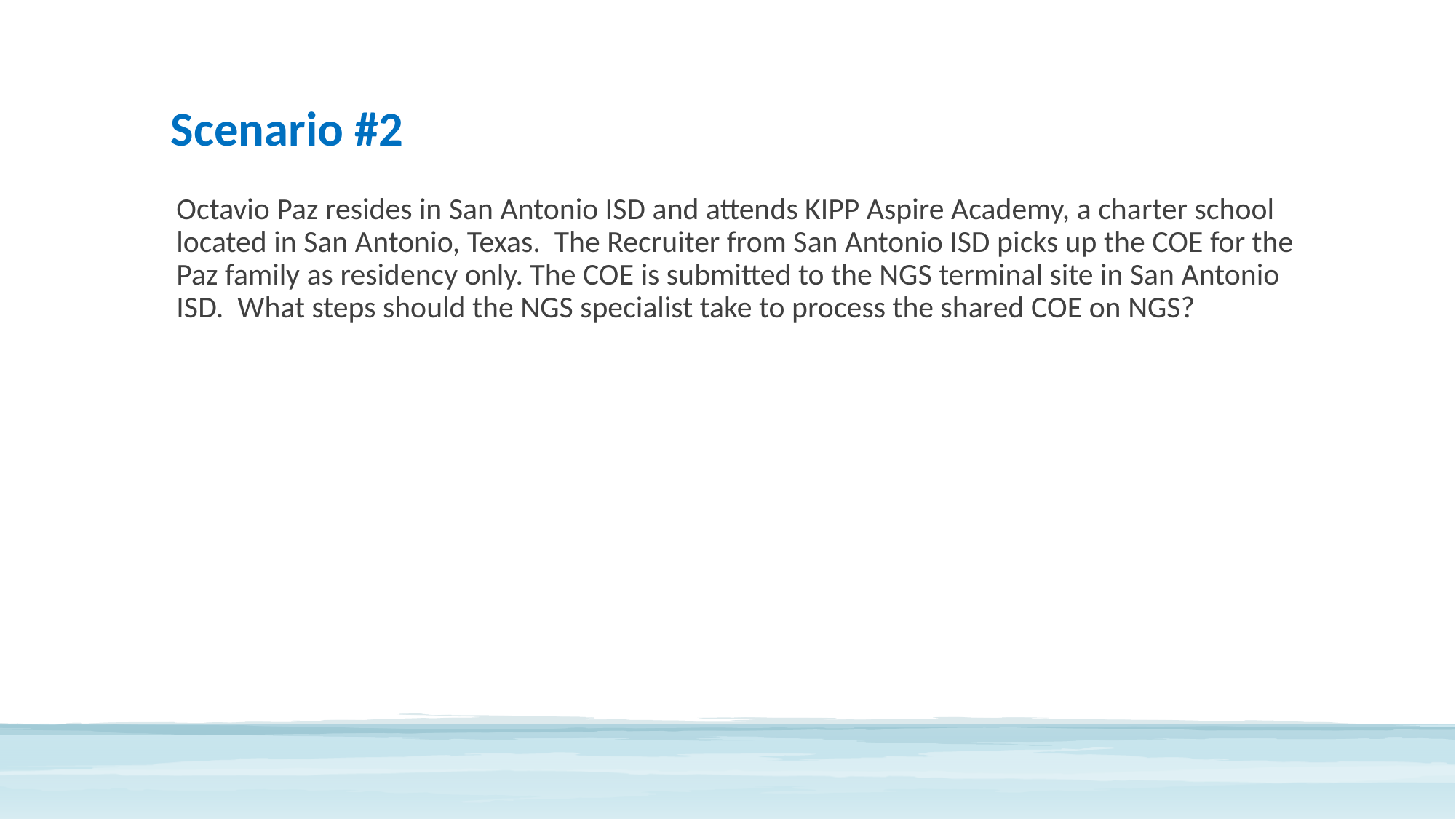

# Scenario #2
Octavio Paz resides in San Antonio ISD and attends KIPP Aspire Academy, a charter school located in San Antonio, Texas.  The Recruiter from San Antonio ISD picks up the COE for the Paz family as residency only. The COE is submitted to the NGS terminal site in San Antonio ISD.  What steps should the NGS specialist take to process the shared COE on NGS?